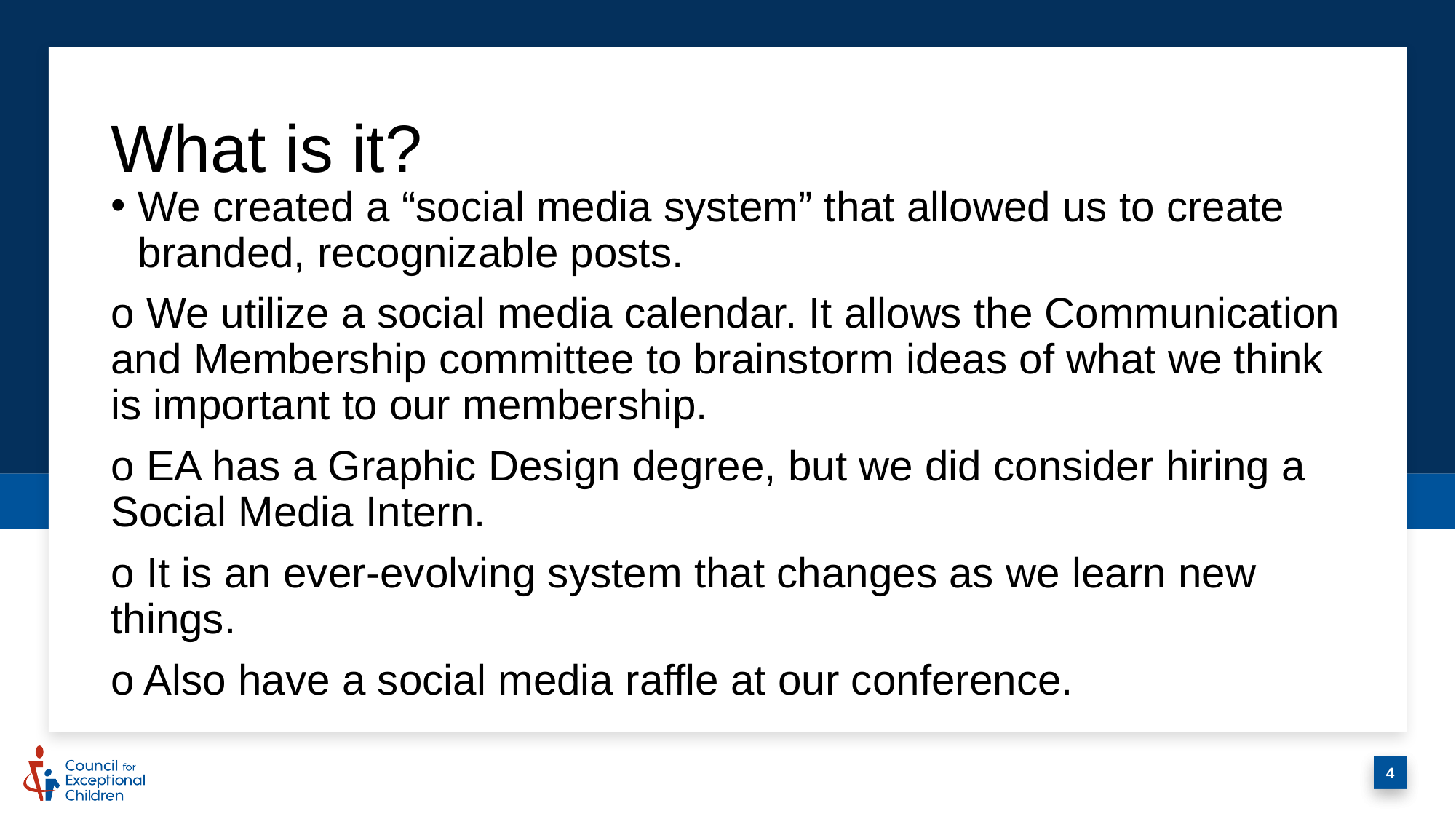

# What is it?
We created a “social media system” that allowed us to create branded, recognizable posts.
o We utilize a social media calendar. It allows the Communication and Membership committee to brainstorm ideas of what we think is important to our membership.
o EA has a Graphic Design degree, but we did consider hiring a Social Media Intern.
o It is an ever-evolving system that changes as we learn new things.
o Also have a social media raffle at our conference.